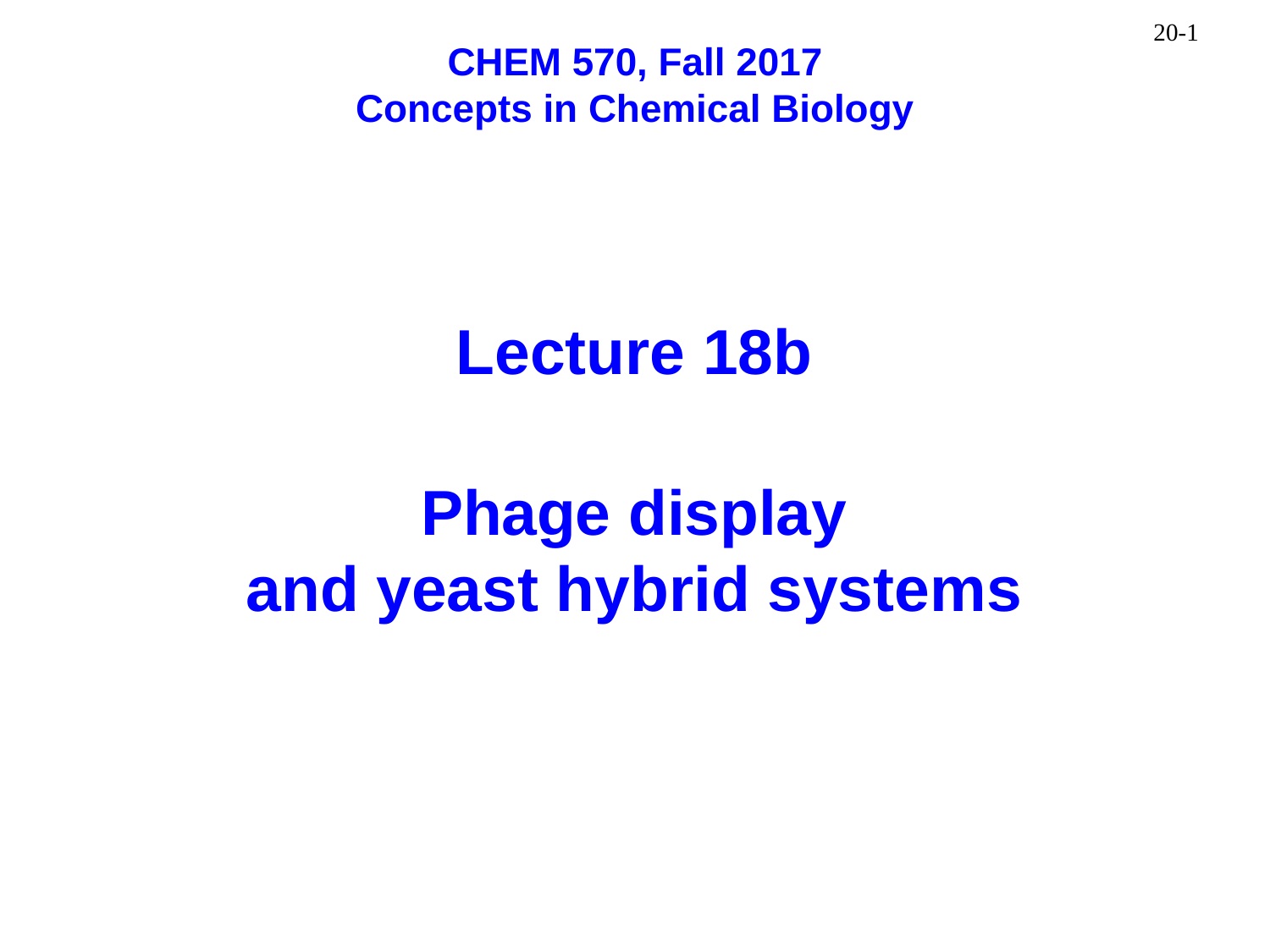

CHEM 570, Fall 2017
Concepts in Chemical Biology
Lecture 18b
Phage display
and yeast hybrid systems